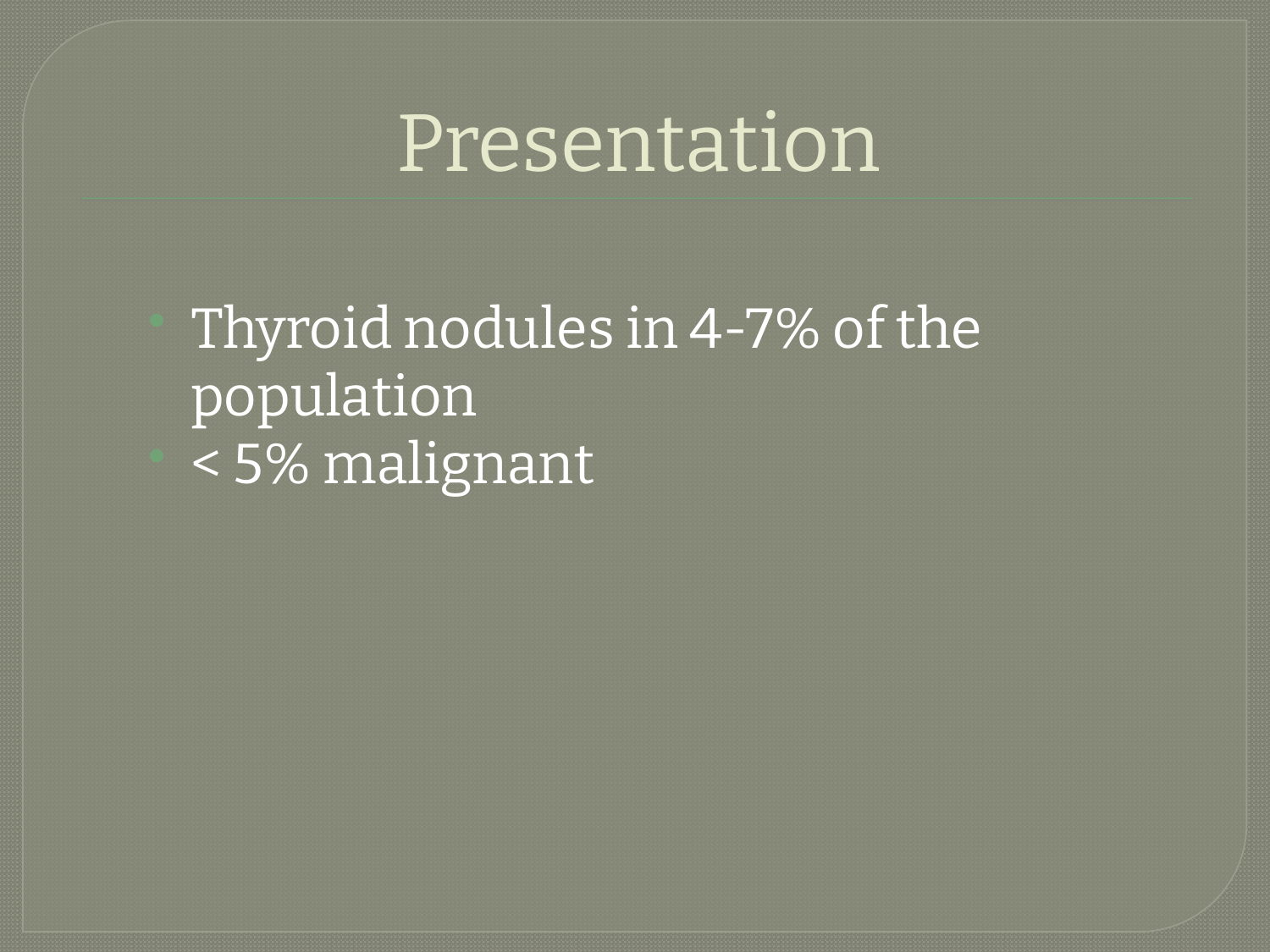

# Presentation
Thyroid nodules in 4-7% of the population
< 5% malignant